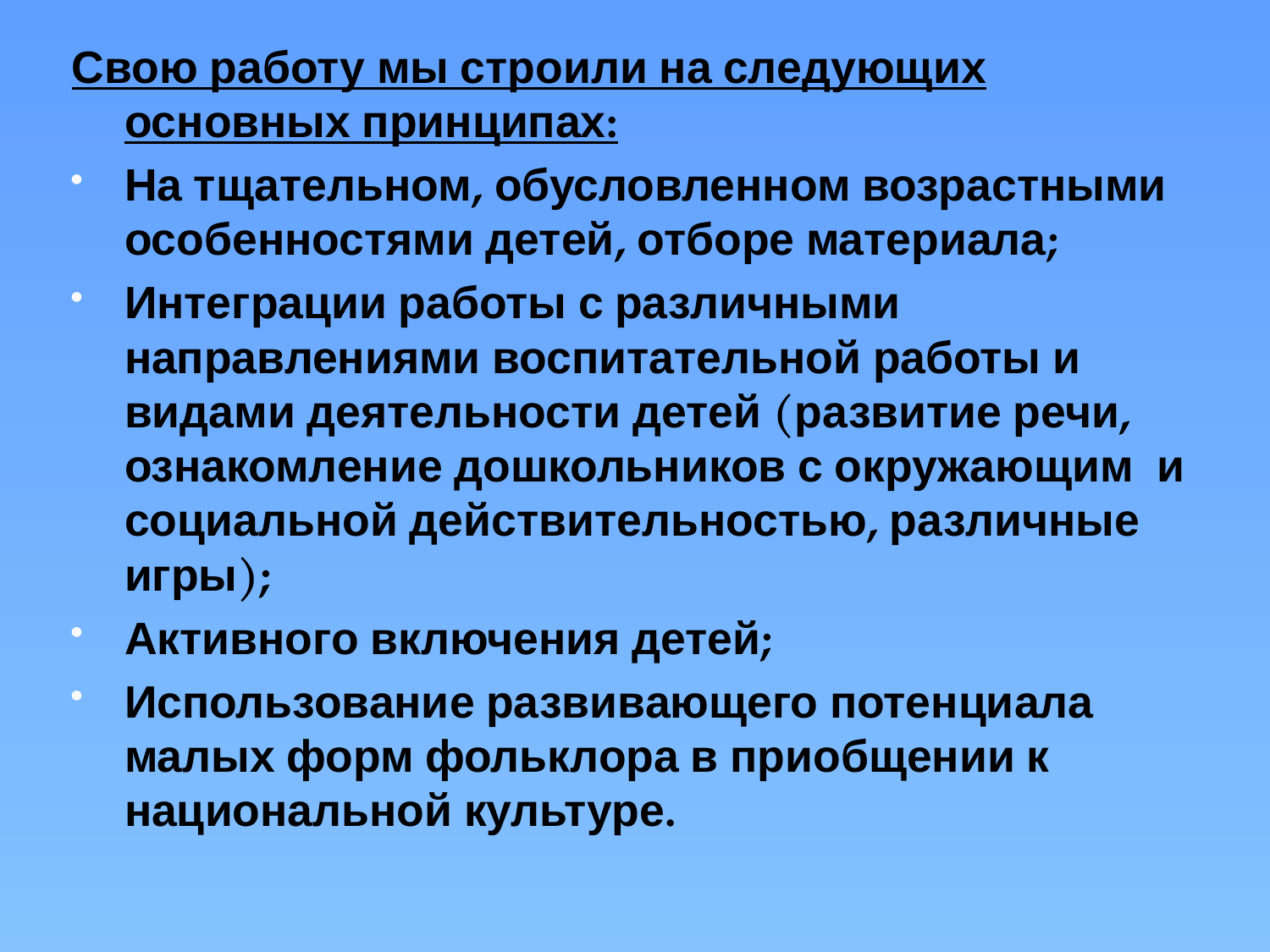

# Свою работу мы строили на следующих основных принципах:
На тщательном, обусловленном возрастными особенностями детей, отборе материала;
Интеграции работы с различными направлениями воспитательной работы и видами деятельности детей (развитие речи, ознакомление дошкольников с окружающим  и социальной действительностью, различные игры);
Активного включения детей;
Использование развивающего потенциала  малых форм фольклора в приобщении к национальной культуре.